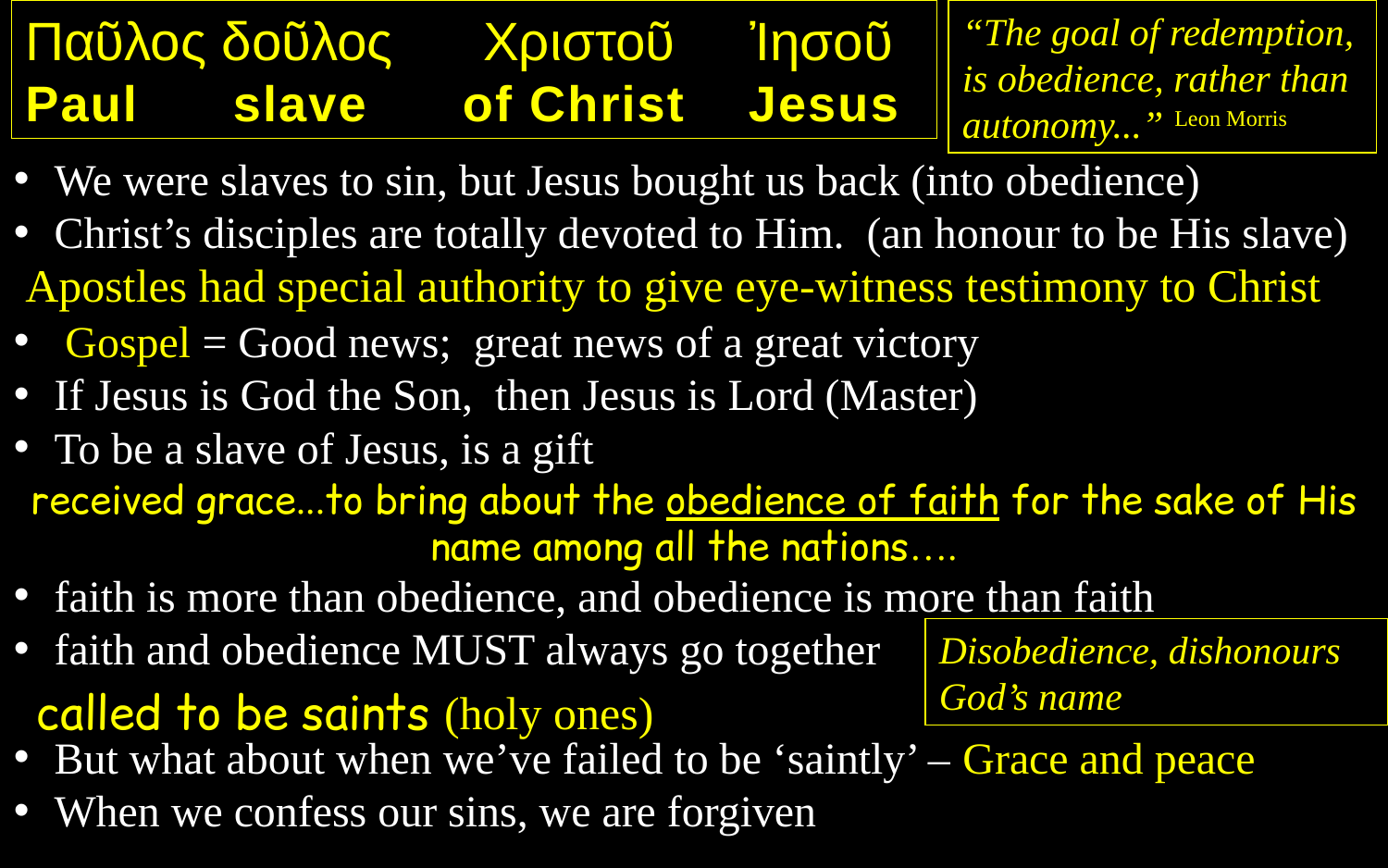

Παῦλος δοῦλος      Χριστοῦ     Ἰησοῦ
Paul      slave      of Christ    Jesus
“The goal of redemption, is obedience, rather than autonomy...”  Leon Morris
We were slaves to sin, but Jesus bought us back (into obedience)
Christ’s disciples are totally devoted to Him.  (an honour to be His slave)
Apostles had special authority to give eye-witness testimony to Christ
 Gospel = Good news;  great news of a great victory
If Jesus is God the Son,  then Jesus is Lord (Master)
To be a slave of Jesus, is a gift
received grace...to bring about the obedience of faith for the sake of His name among all the nations….
faith is more than obedience, and obedience is more than faith
faith and obedience MUST always go together
Disobedience, dishonours God’s name
called to be saints (holy ones)
But what about when we’ve failed to be ‘saintly’ – Grace and peace
When we confess our sins, we are forgiven